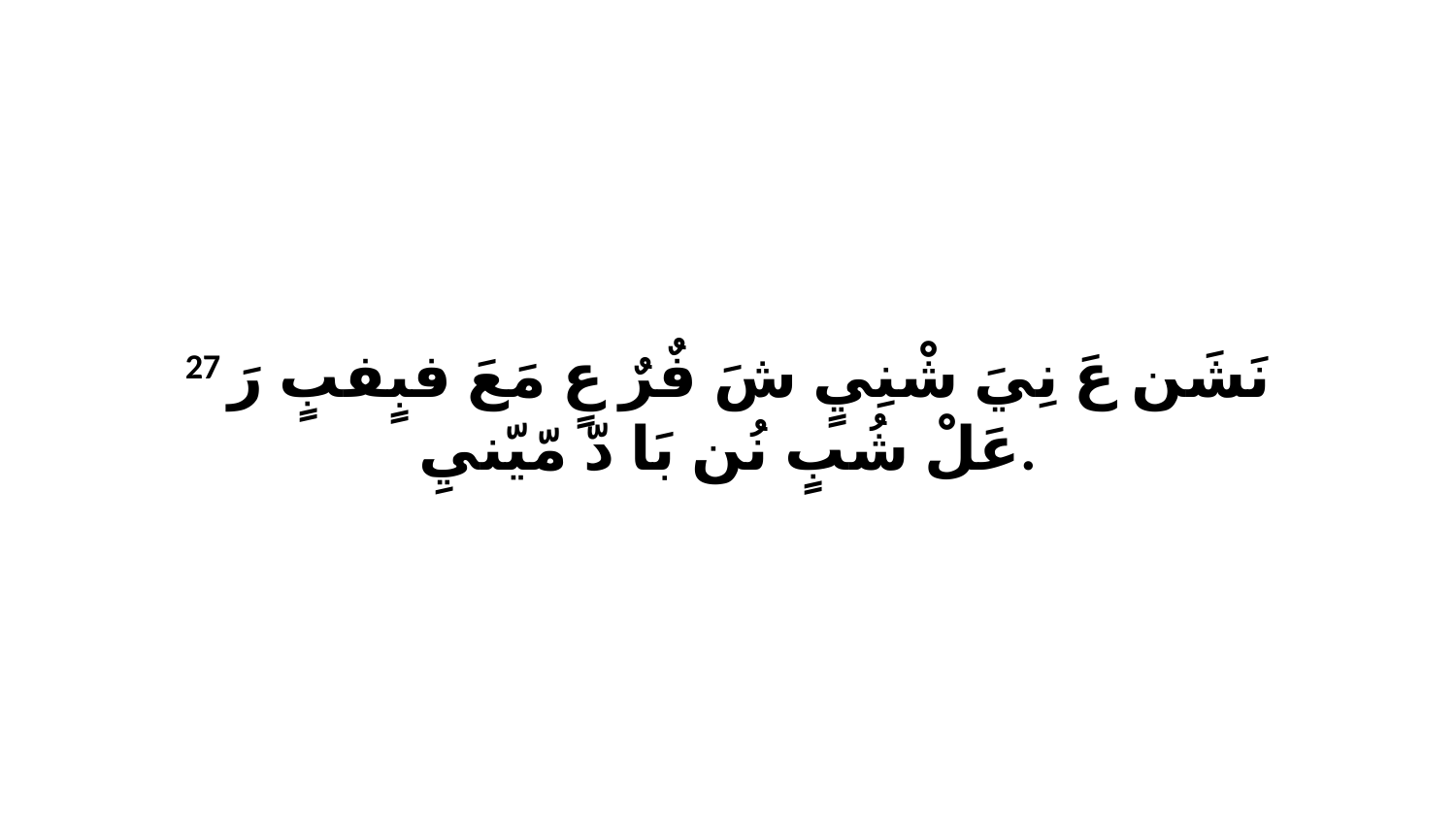

27 نَشَن عَ نِيَ شْنِيٍ شَ فٌرٌ عٍ مَعَ فبٍفبٍ رَ عَلْ شُبٍ نُن بَا دّ مّيّنيِ.